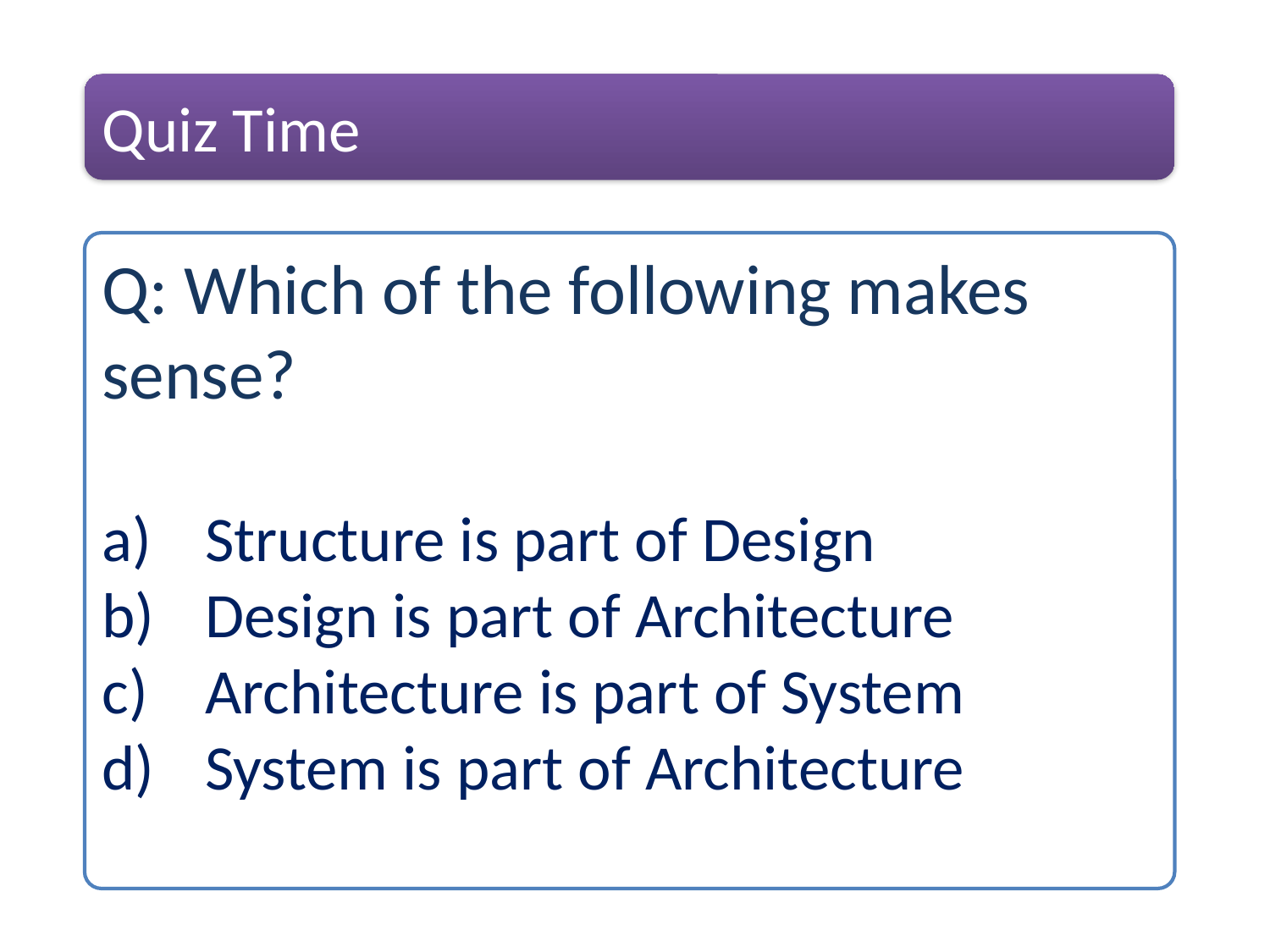

Quiz Time
Q: Which of the following makes sense?

Structure is part of Design
Design is part of Architecture
Architecture is part of System
System is part of Architecture